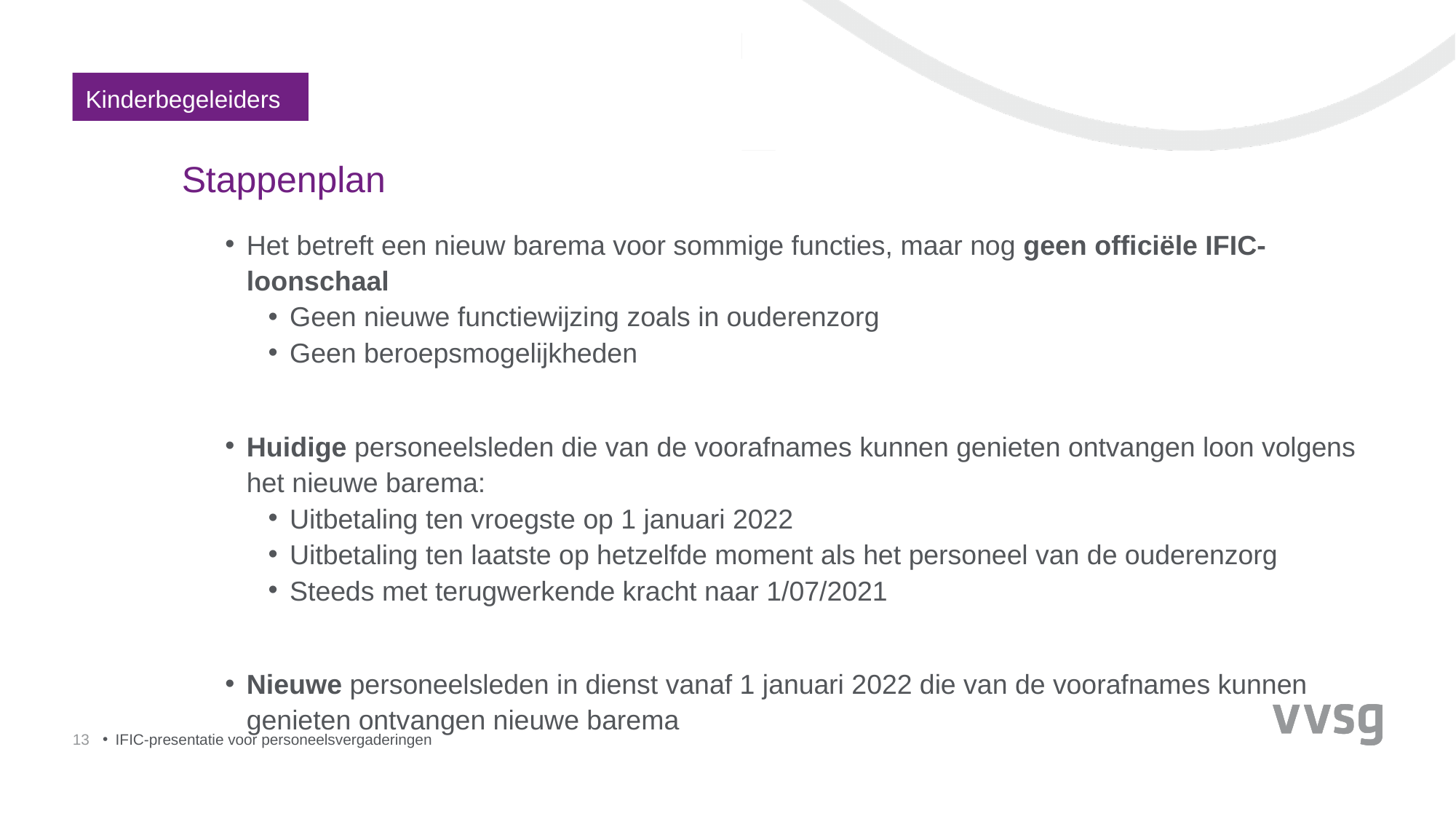

Kinderbegeleiders
# Stappenplan
Het betreft een nieuw barema voor sommige functies, maar nog geen officiële IFIC-loonschaal
Geen nieuwe functiewijzing zoals in ouderenzorg
Geen beroepsmogelijkhedenr

Huidige personeelsleden die van de voorafnames kunnen genieten ontvangen loon volgens het nieuwe barema:
Uitbetaling ten vroegste op 1 januari 2022
Uitbetaling ten laatste op hetzelfde moment als het personeel van de ouderenzorg
Steeds met terugwerkende kracht naar 1/07/2021

Nieuwe personeelsleden in dienst vanaf 1 januari 2022 die van de voorafnames kunnen genieten ontvangen nieuwe barema

13
IFIC-presentatie voor personeelsvergaderingen